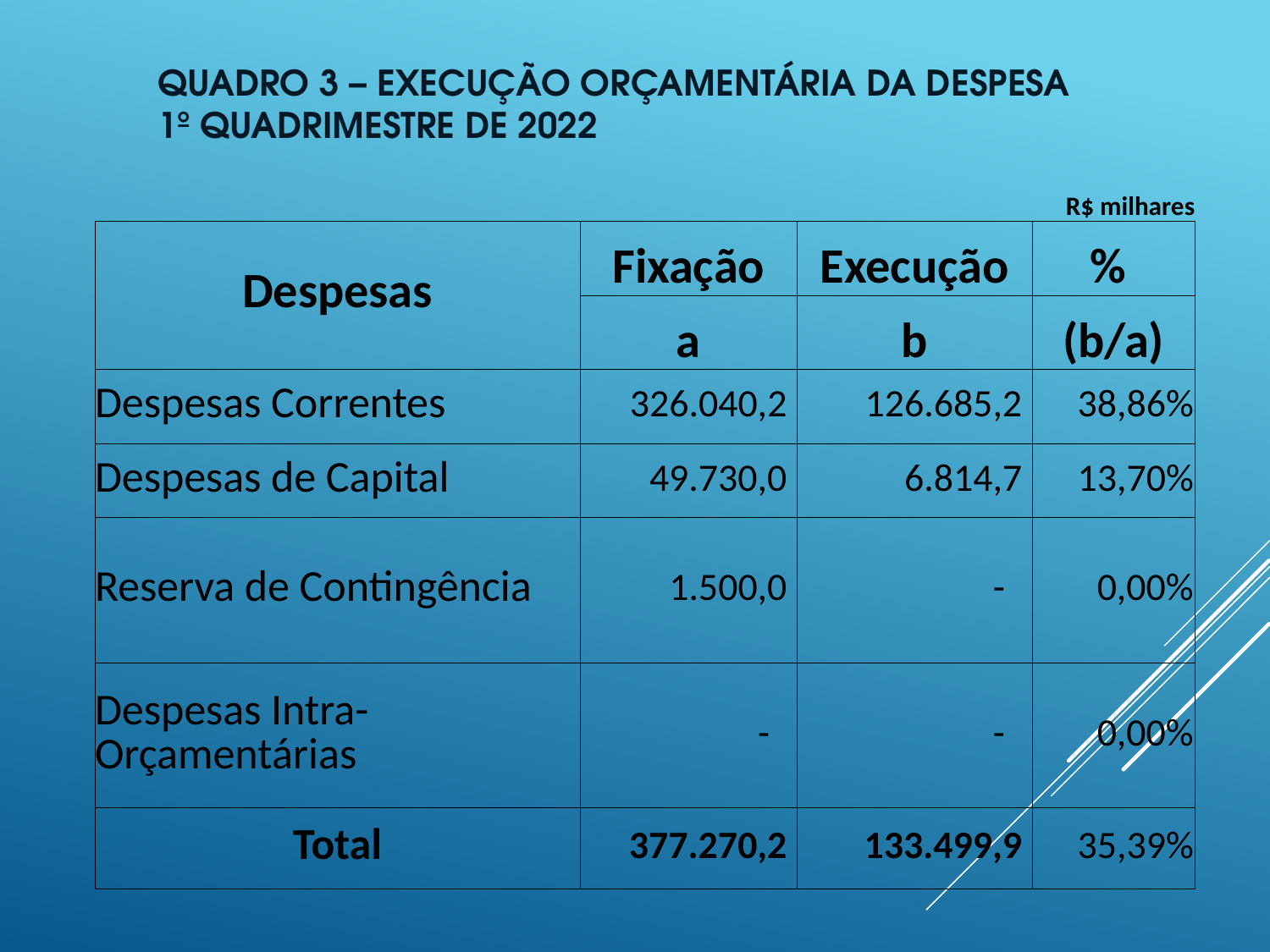

# Quadro 3 – Execução Orçamentária da Despesa 1º Quadrimestre de 2022
|  |  |  |  |  | R$ milhares |
| --- | --- | --- | --- | --- | --- |
| Despesas | Fixação |  | Execução |  | % |
|  | a |  | b |  | (b/a) |
| Despesas Correntes | 326.040,2 |  | 126.685,2 |  | 38,86% |
| Despesas de Capital | 49.730,0 |  | 6.814,7 |  | 13,70% |
| Reserva de Contingência | 1.500,0 |  | - |  | 0,00% |
| Despesas Intra-Orçamentárias | - |  | - |  | 0,00% |
| Total | 377.270,2 |  | 133.499,9 |  | 35,39% |